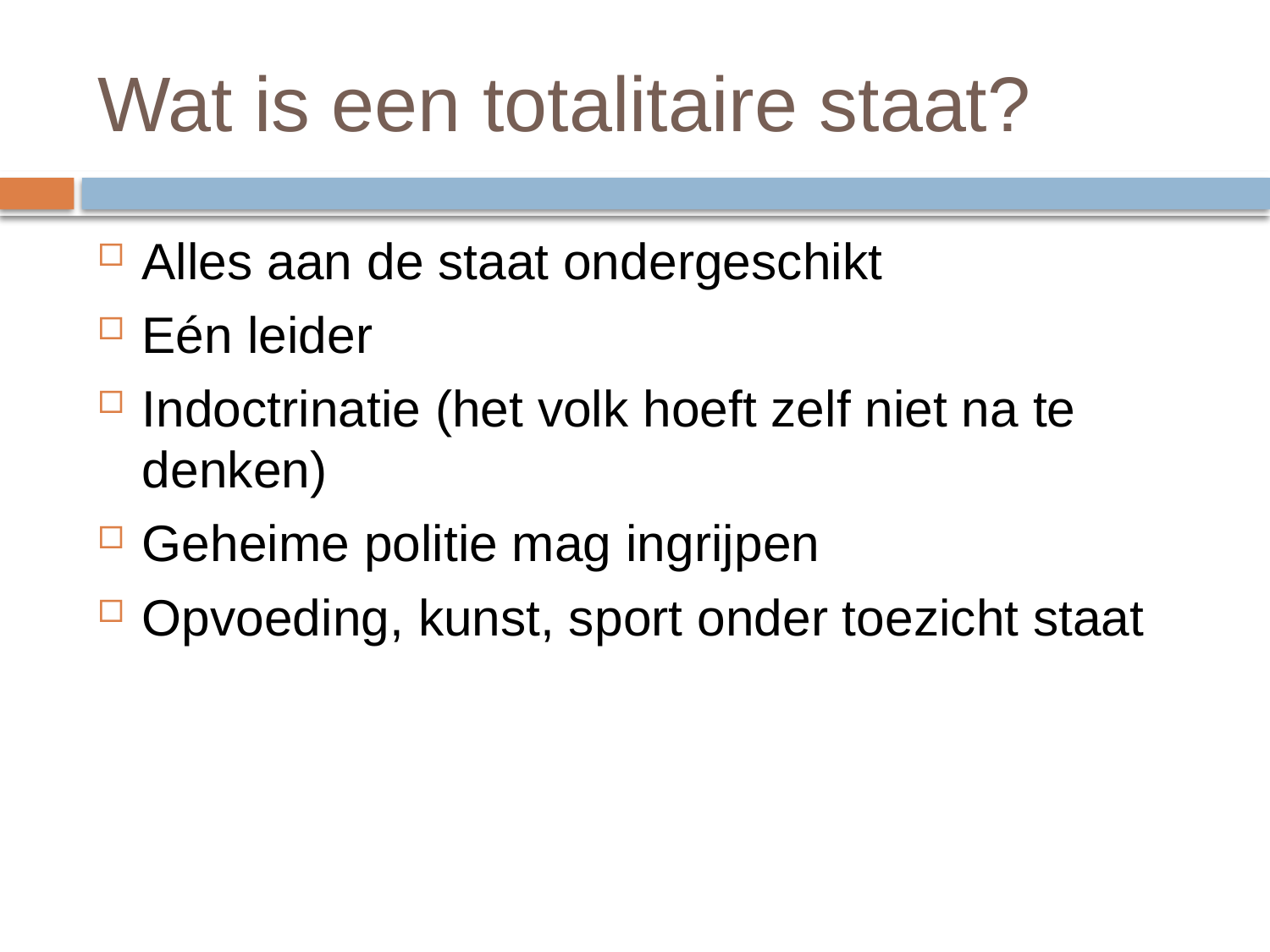

# Wat is een totalitaire staat?
Alles aan de staat ondergeschikt
Eén leider
Indoctrinatie (het volk hoeft zelf niet na te denken)
Geheime politie mag ingrijpen
Opvoeding, kunst, sport onder toezicht staat